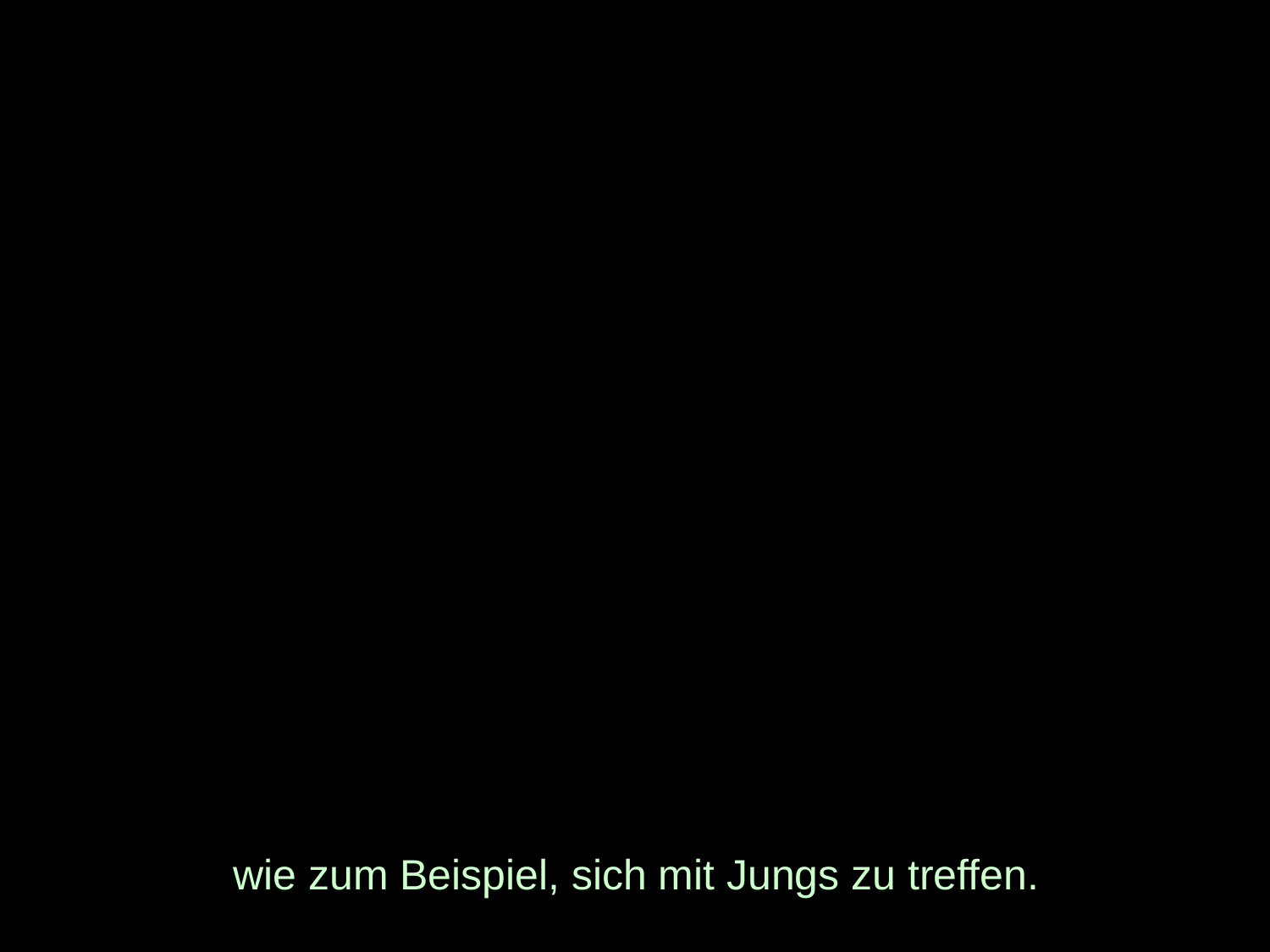

# wie zum Beispiel, sich mit Jungs zu treffen.